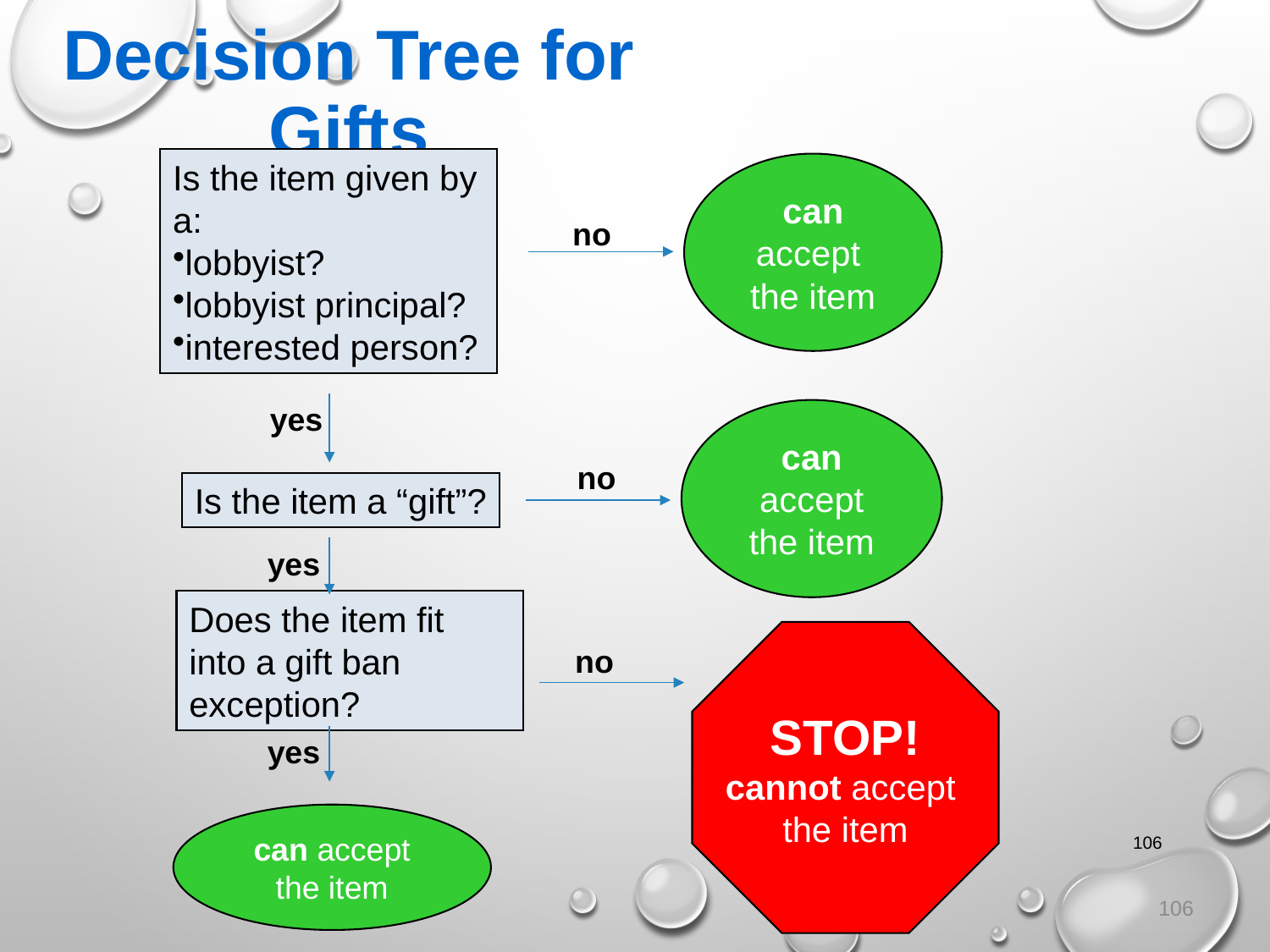

Decision Tree for Gifts
can accept
the item
Is the item given by a:
lobbyist?
lobbyist principal?
interested person?
no
yes
can accept
the item
no
Is the item a “gift”?
yes
Does the item fit into a gift ban exception?
STOP!
cannot accept
the item
no
yes
can accept the item
106
106